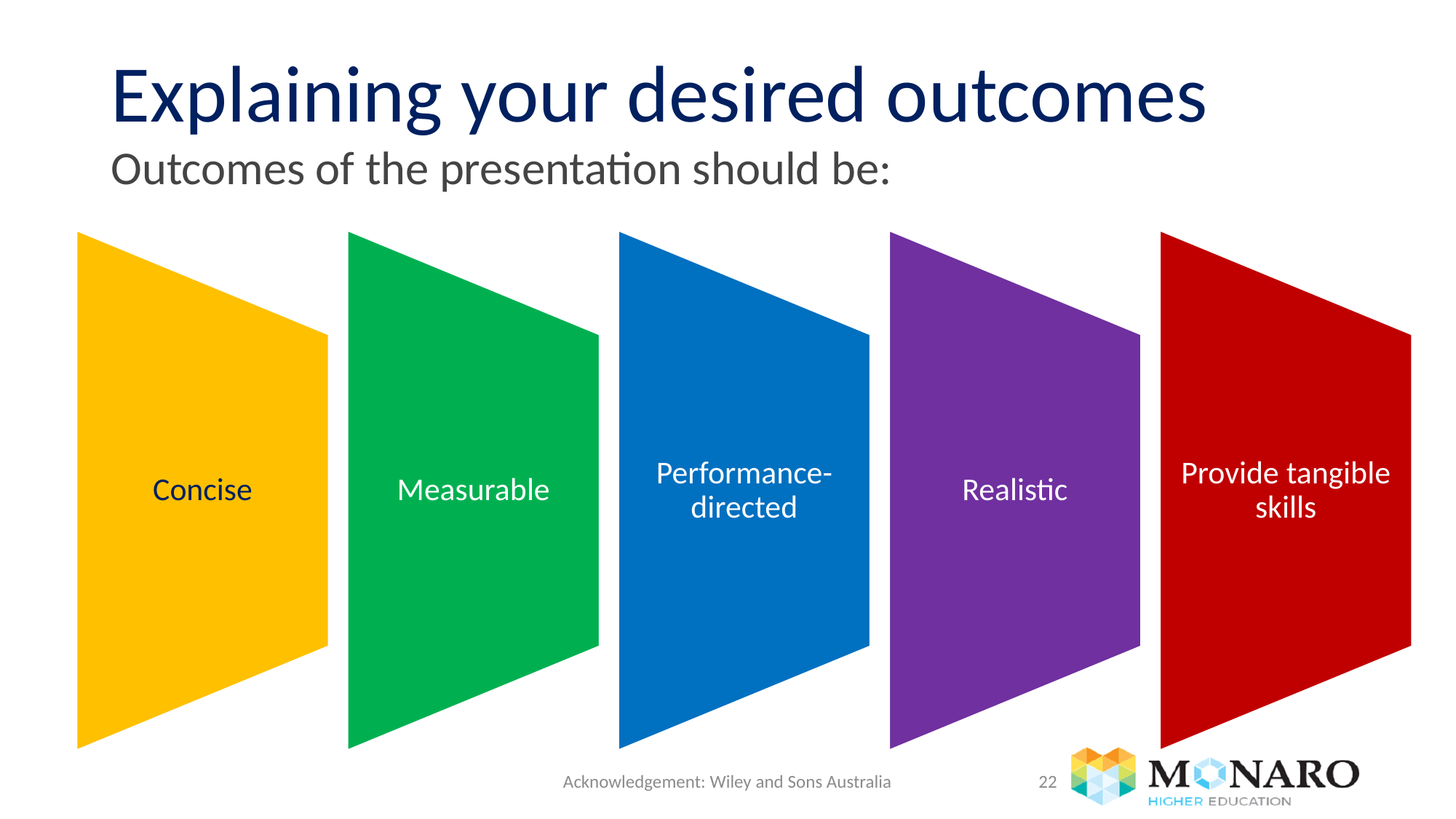

# Explaining your desired outcomes Outcomes of the presentation should be:
Concise
Measurable
Performance-directed
Realistic
Provide tangible skills
Acknowledgement: Wiley and Sons Australia
22